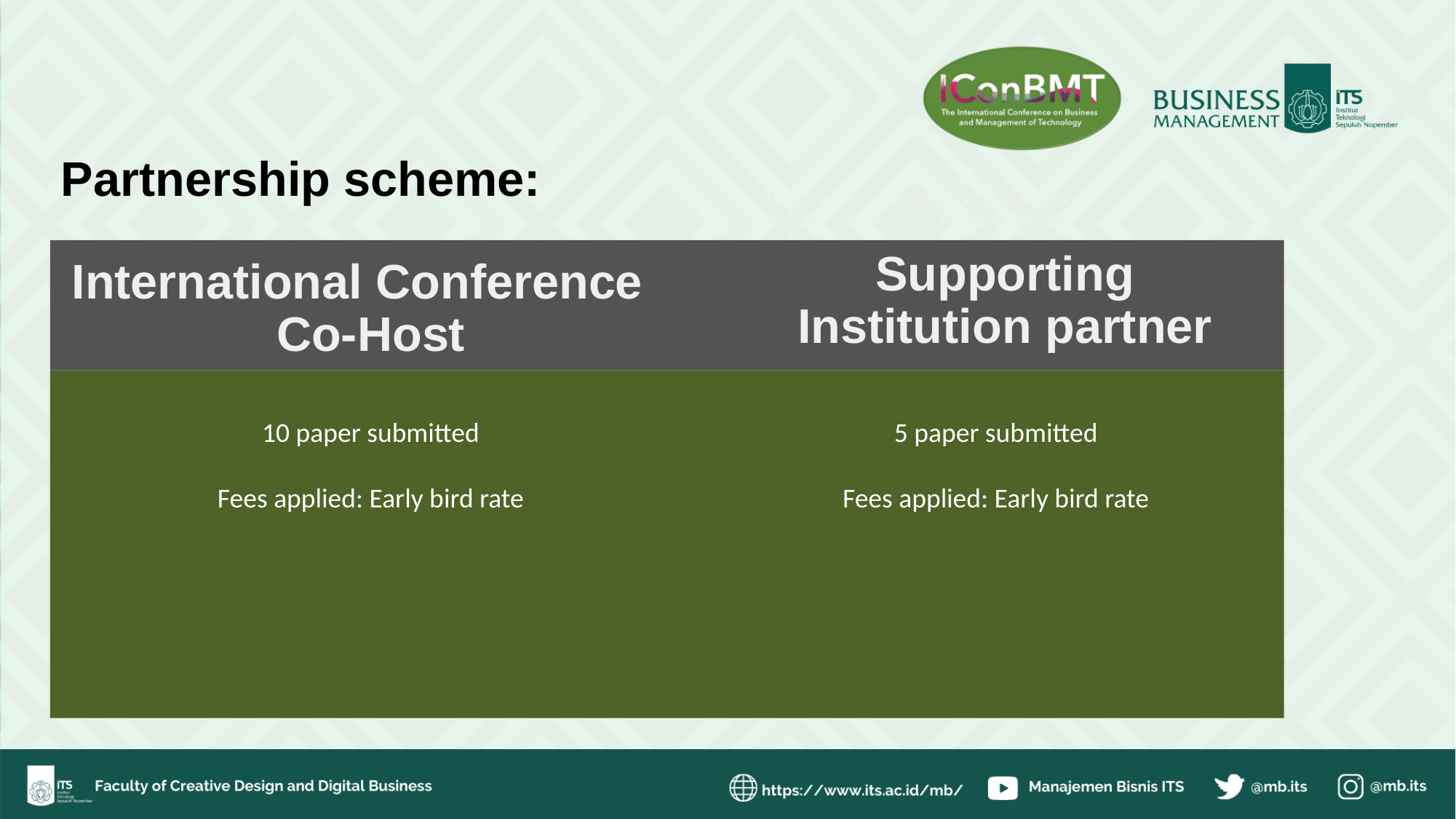

Partnership scheme:
We are inviting companies to support this conference through this following options

Supporting Institution partner
International Conference
Co-Host

10 paper submitted

Fees applied: Early bird rate
5 paper submitted

Fees applied: Early bird rate